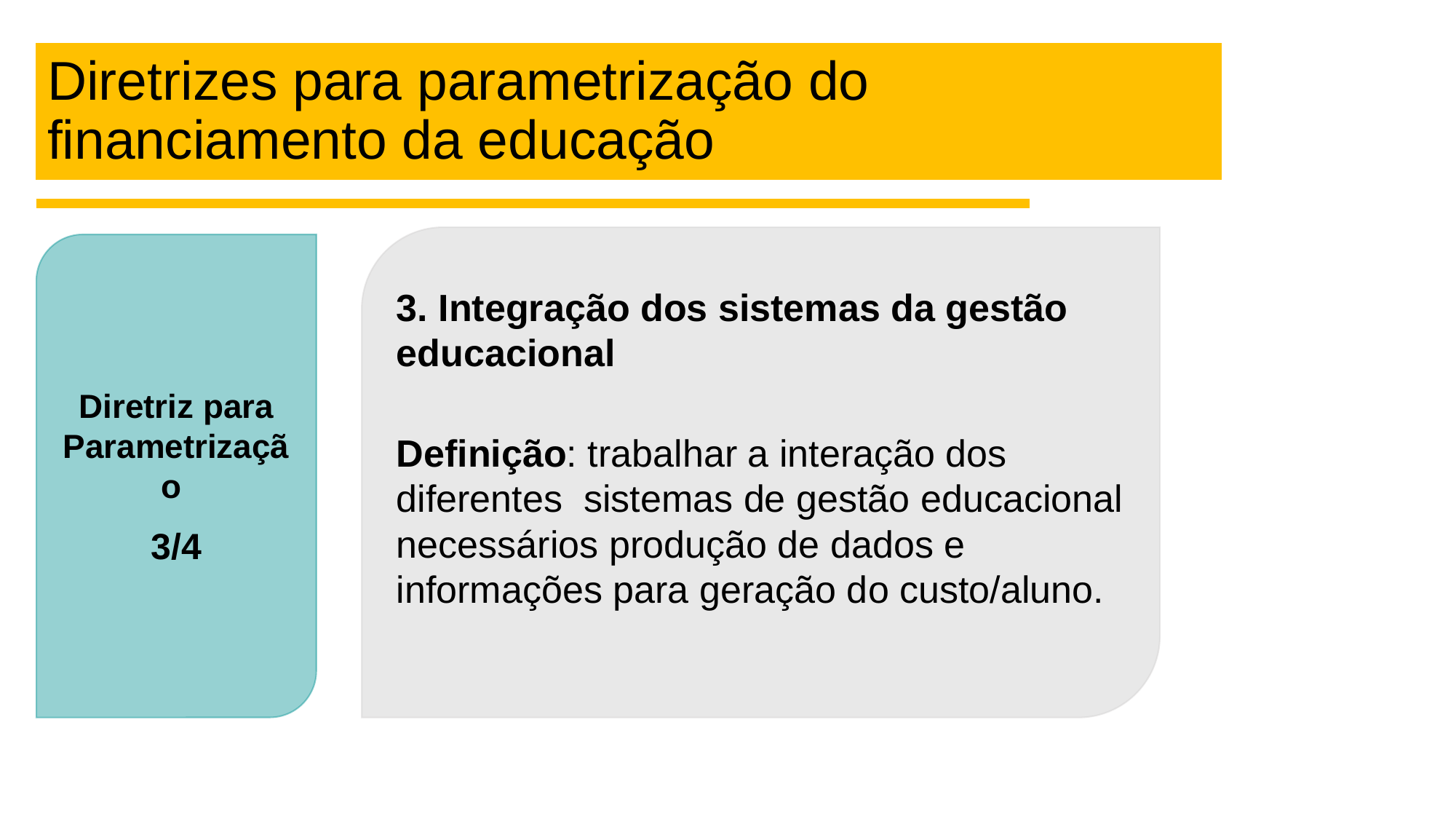

# Diretrizes para parametrização do financiamento da educação
3. Integração dos sistemas da gestão educacional

Definição: trabalhar a interação dos diferentes  sistemas de gestão educacional necessários produção de dados e informações para geração do custo/aluno.
Diretriz para Parametrização
3/4